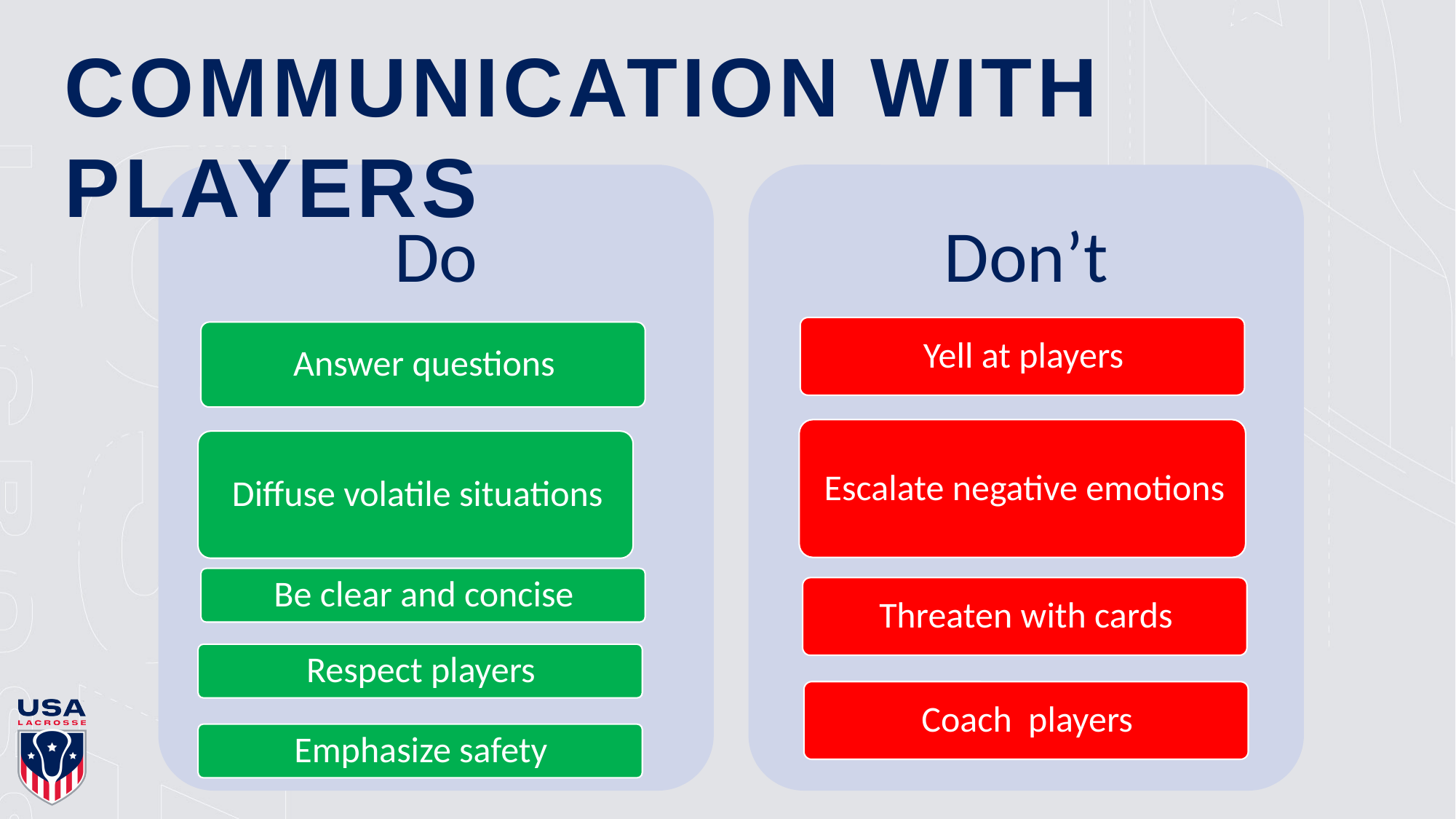

COMMUNICATION WITH PLAYERS
Do
Answer questions
Diffuse volatile situations
Be clear and concise
Respect players
Emphasize safety
Don’t
Yell at players
Escalate negative emotions
Threaten with cards
Coach  players